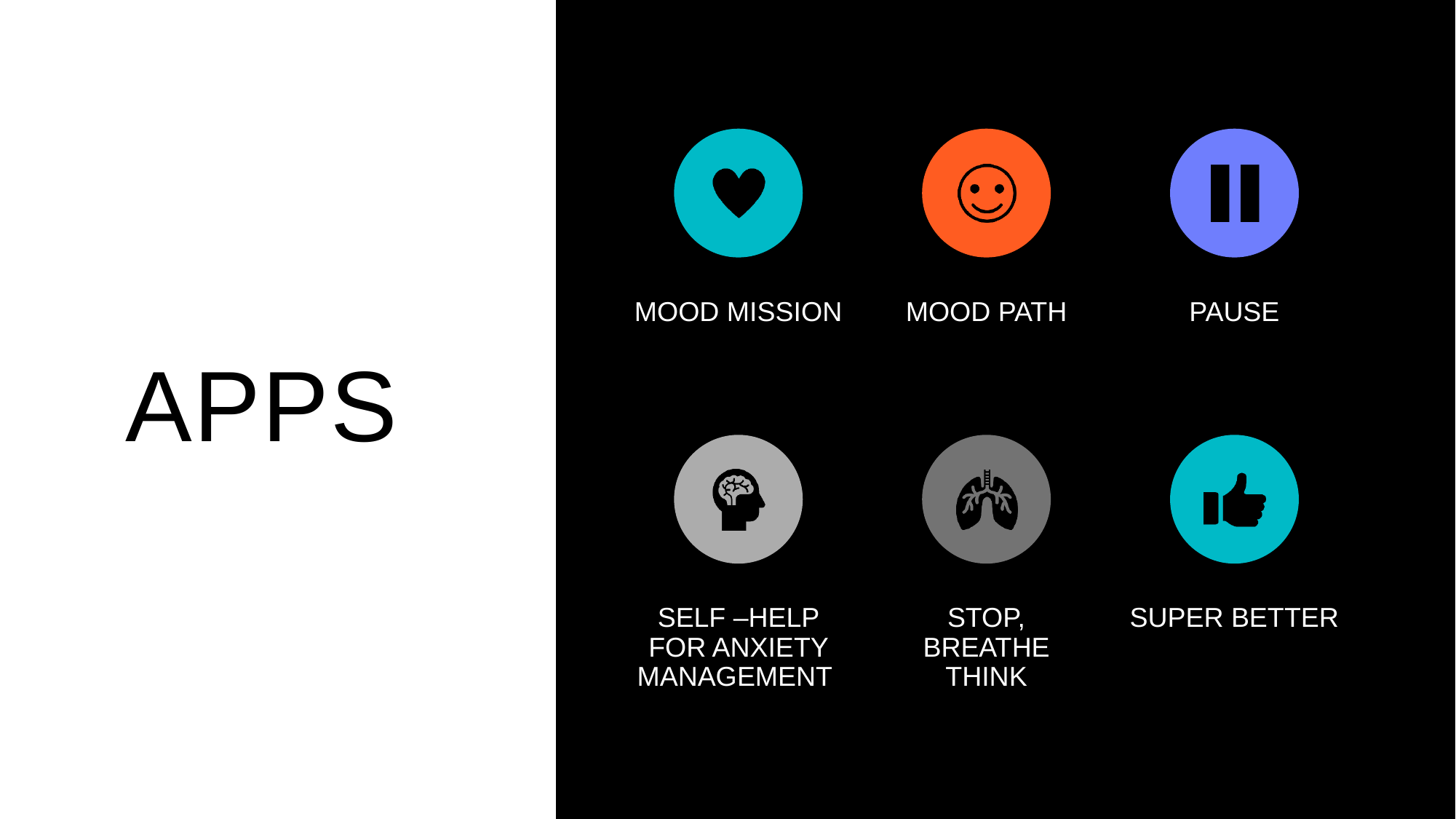

Mood Mission
Mood Path
Pause
Self –Help for anxiety management
Stop, Breathe Think
Super Better
# Apps